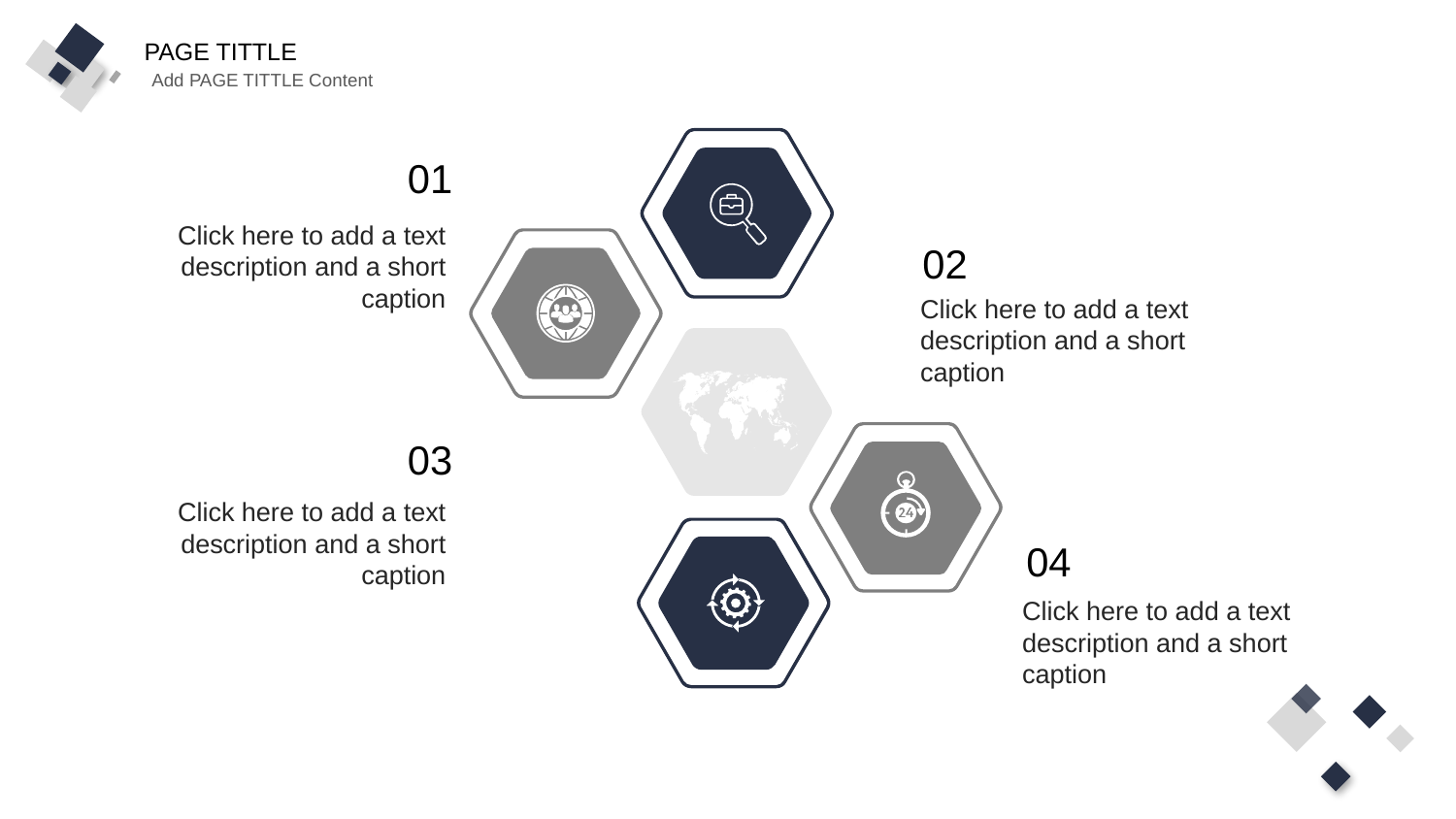

PAGE TITTLE

Add PAGE TITTLE Content

01
Click here to add a text description and a short caption

02
Click here to add a text description and a short caption

03
Click here to add a text description and a short caption

04
Click here to add a text description and a short caption